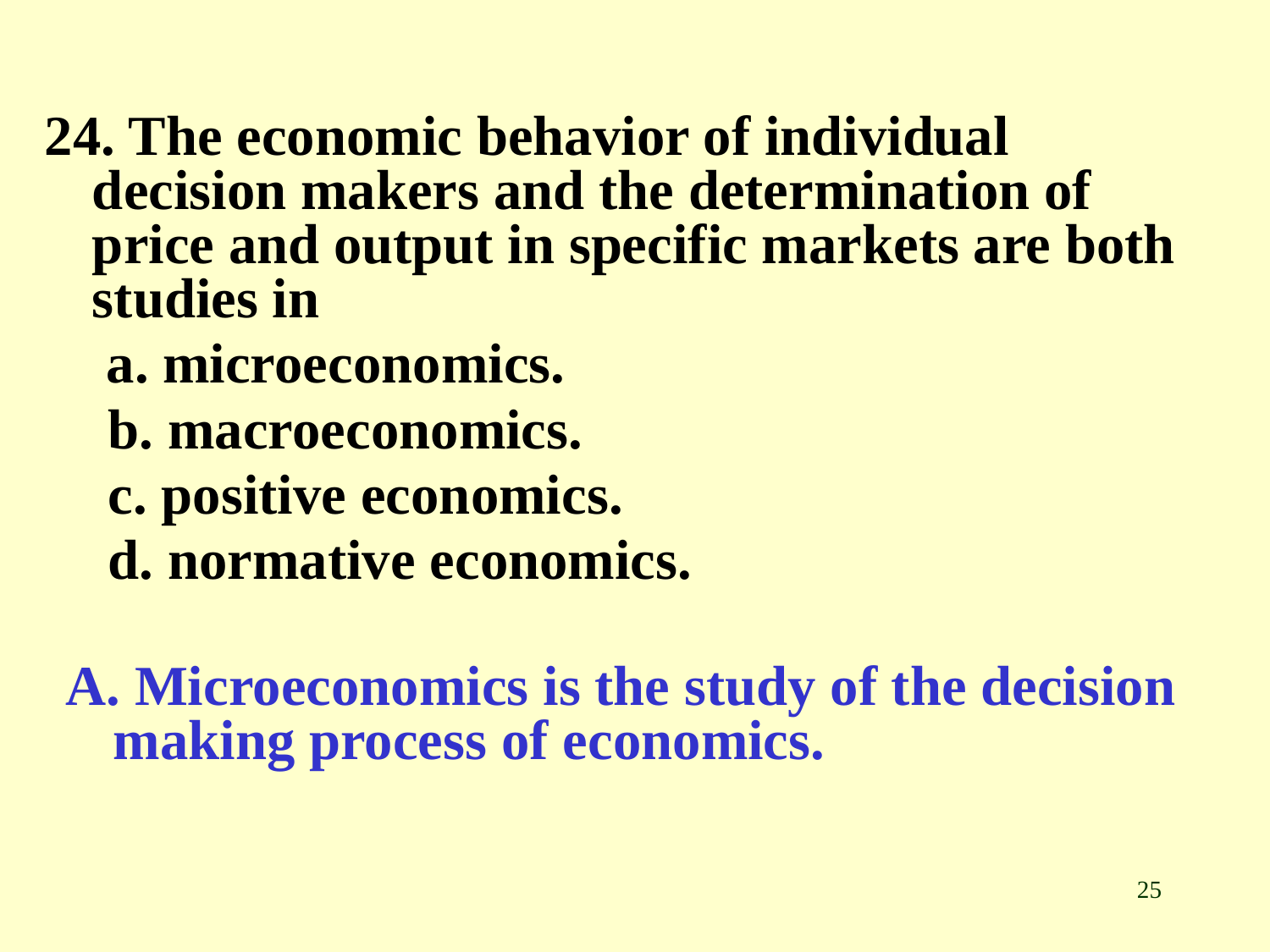

24. The economic behavior of individual decision makers and the determination of price and output in specific markets are both studies in
	 a. microeconomics.
b. macroeconomics.
c. positive economics.
d. normative economics.
A. Microeconomics is the study of the decision making process of economics.
25